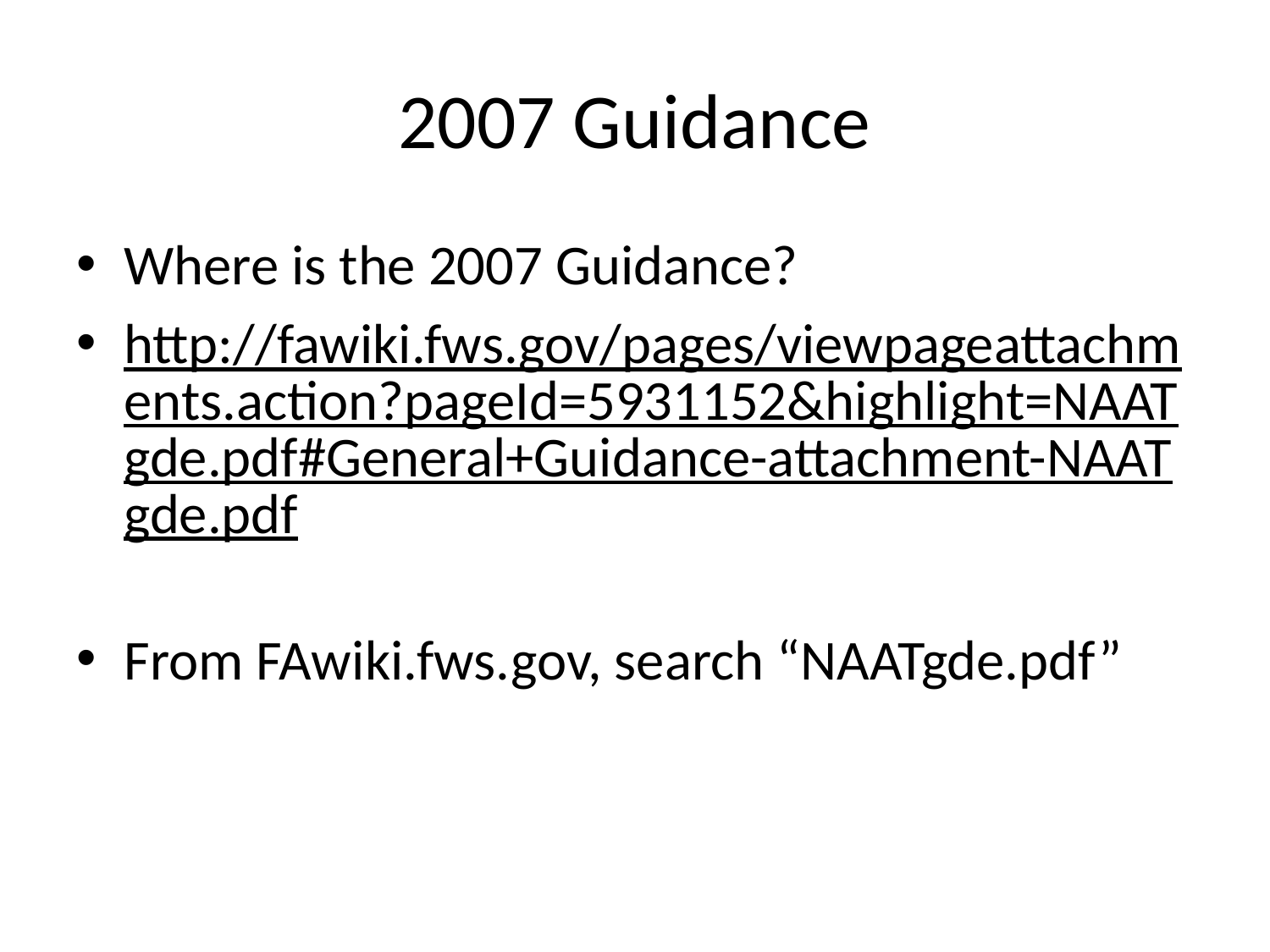

# 2007 Guidance
Where is the 2007 Guidance?
http://fawiki.fws.gov/pages/viewpageattachments.action?pageId=5931152&highlight=NAATgde.pdf#General+Guidance-attachment-NAATgde.pdf
From FAwiki.fws.gov, search “NAATgde.pdf”